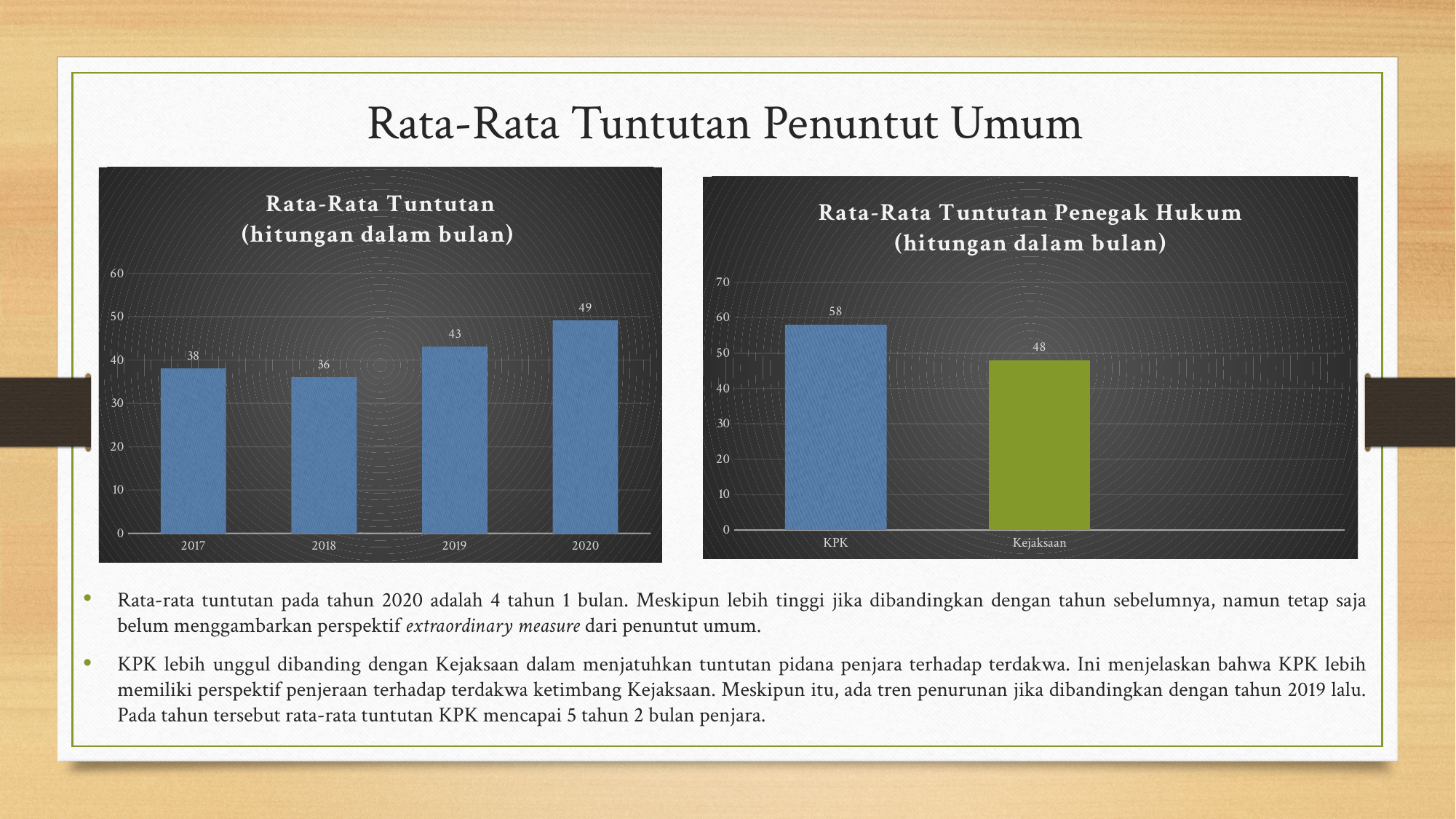

Rata-Rata Tuntutan Penuntut Umum

### Chart: Rata-Rata Tuntutan
(hitungan dalam bulan)

| Category | Rata-Rata Tuntutan  |
|---|---|
| 2017 | 38.0 |
| 2018 | 36.0 |
| 2019 | 43.0 |
| 2020 | 49.0 |

### Chart: Rata-Rata Tuntutan Penegak Hukum
(hitungan dalam bulan)

| Category | Column1 |
|---|---|
| KPK | 58.0 |
| Kejaksaan | 48.0 |
Rata-rata tuntutan pada tahun 2020 adalah 4 tahun 1 bulan. Meskipun lebih tinggi jika dibandingkan dengan tahun sebelumnya, namun tetap saja belum menggambarkan perspektif extraordinary measure dari penuntut umum.
KPK lebih unggul dibanding dengan Kejaksaan dalam menjatuhkan tuntutan pidana penjara terhadap terdakwa. Ini menjelaskan bahwa KPK lebih memiliki perspektif penjeraan terhadap terdakwa ketimbang Kejaksaan. Meskipun itu, ada tren penurunan jika dibandingkan dengan tahun 2019 lalu. Pada tahun tersebut rata-rata tuntutan KPK mencapai 5 tahun 2 bulan penjara.